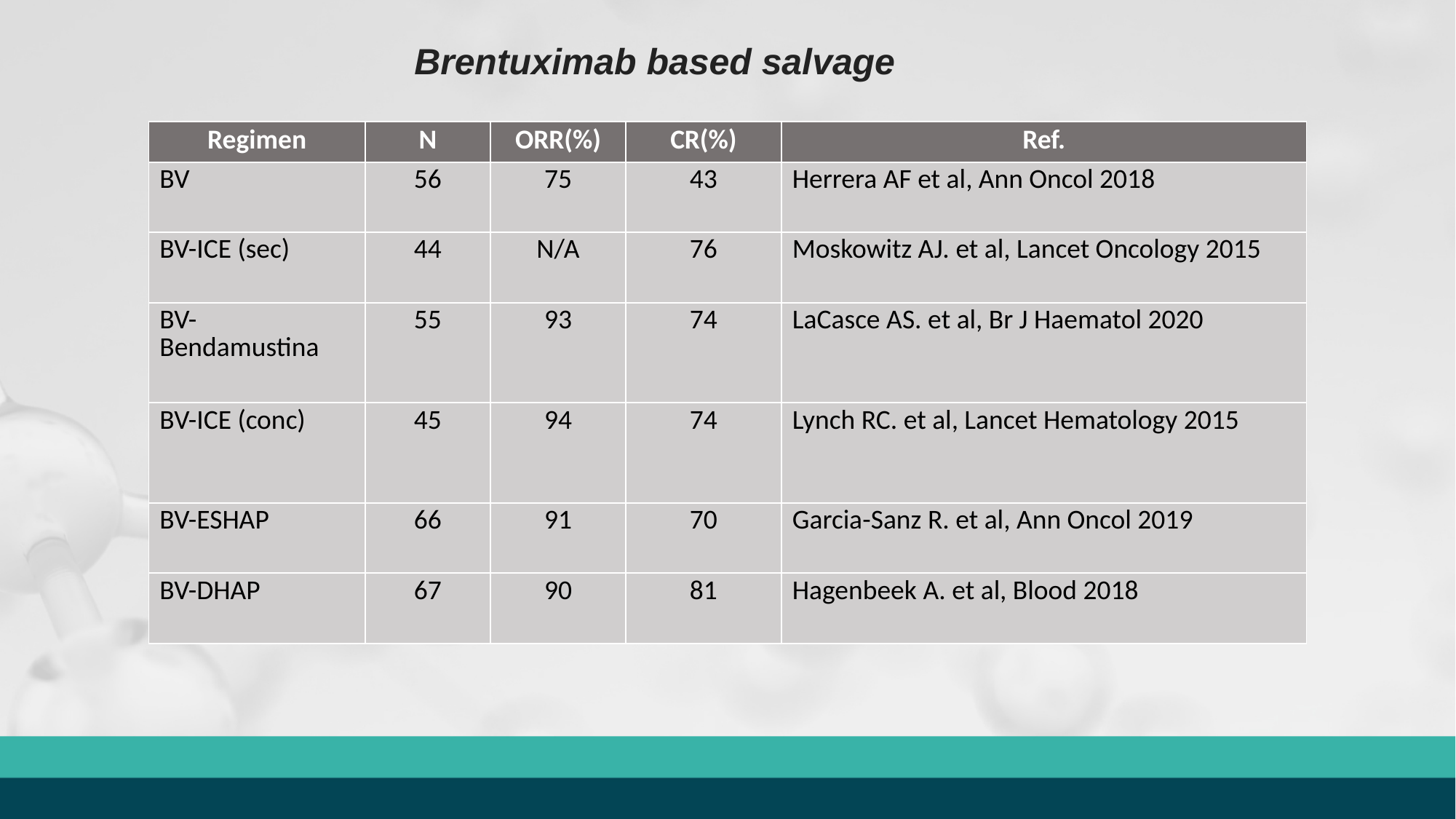

Brentuximab based salvage
| Regimen | N | ORR(%) | CR(%) | Ref. |
| --- | --- | --- | --- | --- |
| BV | 56 | 75 | 43 | Herrera AF et al, Ann Oncol 2018 |
| BV-ICE (sec) | 44 | N/A | 76 | Moskowitz AJ. et al, Lancet Oncology 2015 |
| BV-Bendamustina | 55 | 93 | 74 | LaCasce AS. et al, Br J Haematol 2020 |
| BV-ICE (conc) | 45 | 94 | 74 | Lynch RC. et al, Lancet Hematology 2015 |
| BV-ESHAP | 66 | 91 | 70 | Garcia-Sanz R. et al, Ann Oncol 2019 |
| BV-DHAP | 67 | 90 | 81 | Hagenbeek A. et al, Blood 2018 |